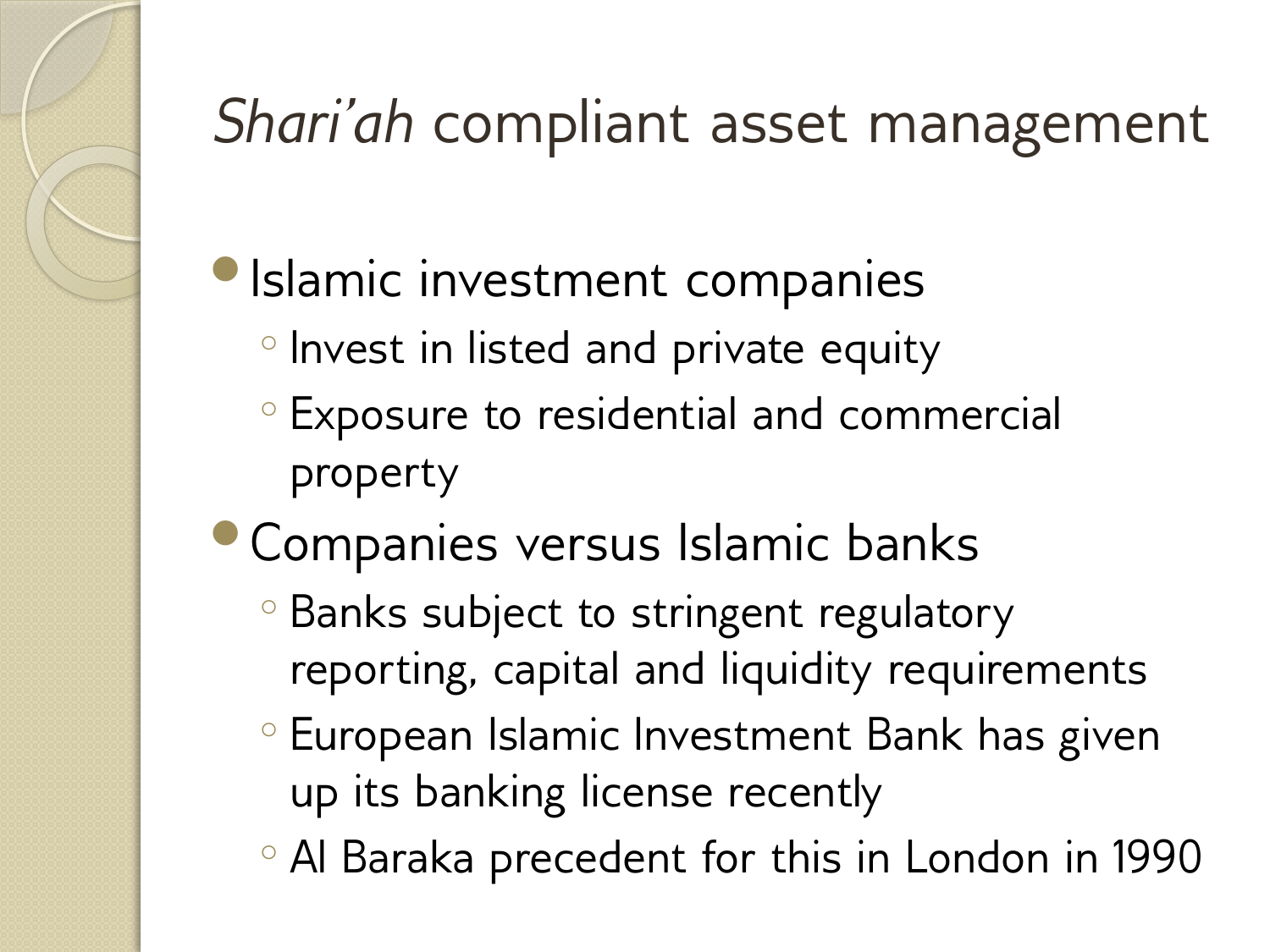

# Shari’ah compliant asset management
Islamic investment companies
Invest in listed and private equity
Exposure to residential and commercial property
Companies versus Islamic banks
Banks subject to stringent regulatory reporting, capital and liquidity requirements
European Islamic Investment Bank has given up its banking license recently
Al Baraka precedent for this in London in 1990